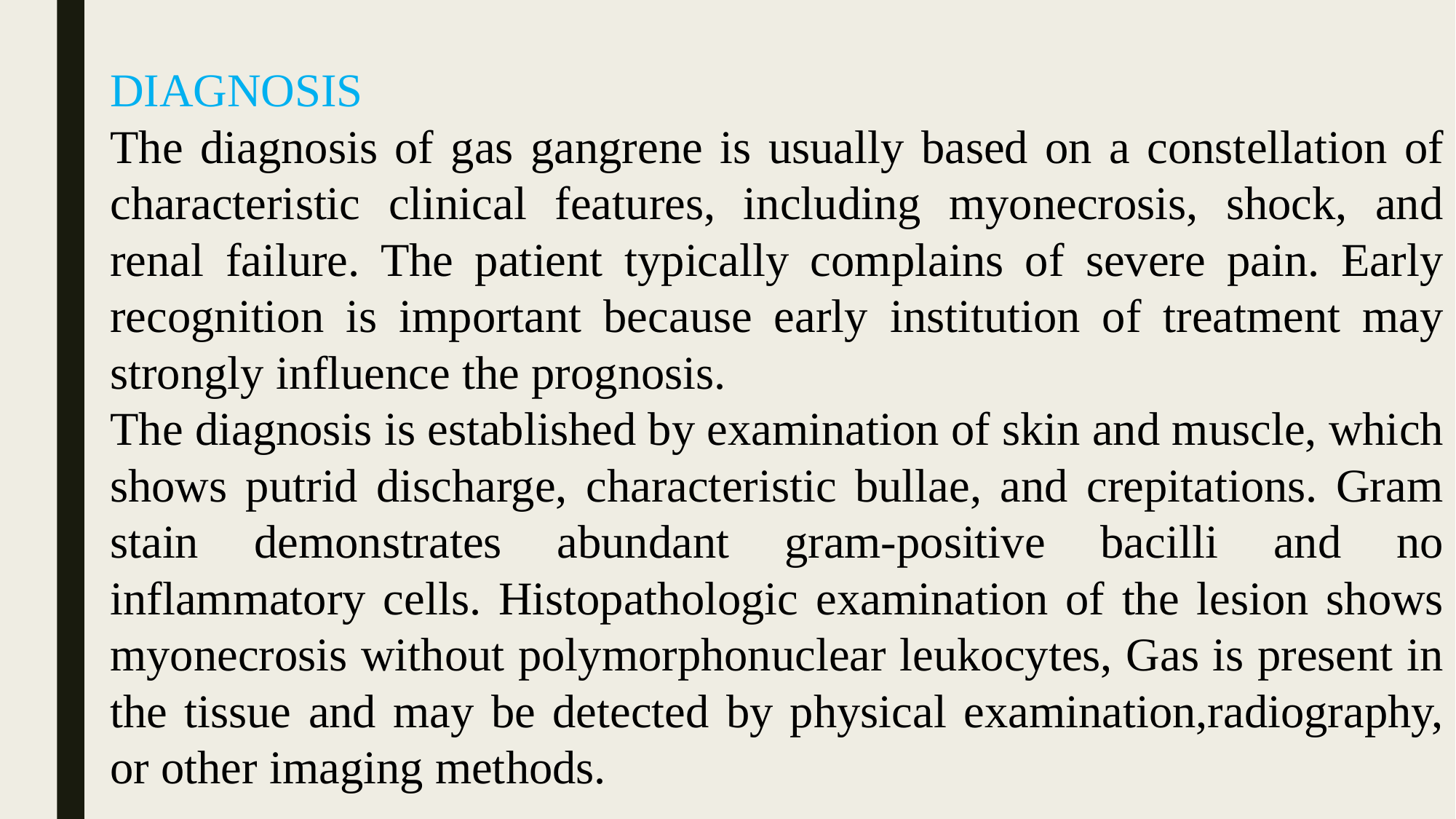

DIAGNOSIS
The diagnosis of gas gangrene is usually based on a constellation of characteristic clinical features, including myonecrosis, shock, and renal failure. The patient typically complains of severe pain. Early recognition is important because early institution of treatment may strongly influence the prognosis.
The diagnosis is established by examination of skin and muscle, which shows putrid discharge, characteristic bullae, and crepitations. Gram stain demonstrates abundant gram-positive bacilli and no inflammatory cells. Histopathologic examination of the lesion shows myonecrosis without polymorphonuclear leukocytes, Gas is present in the tissue and may be detected by physical examination,radiography, or other imaging methods.